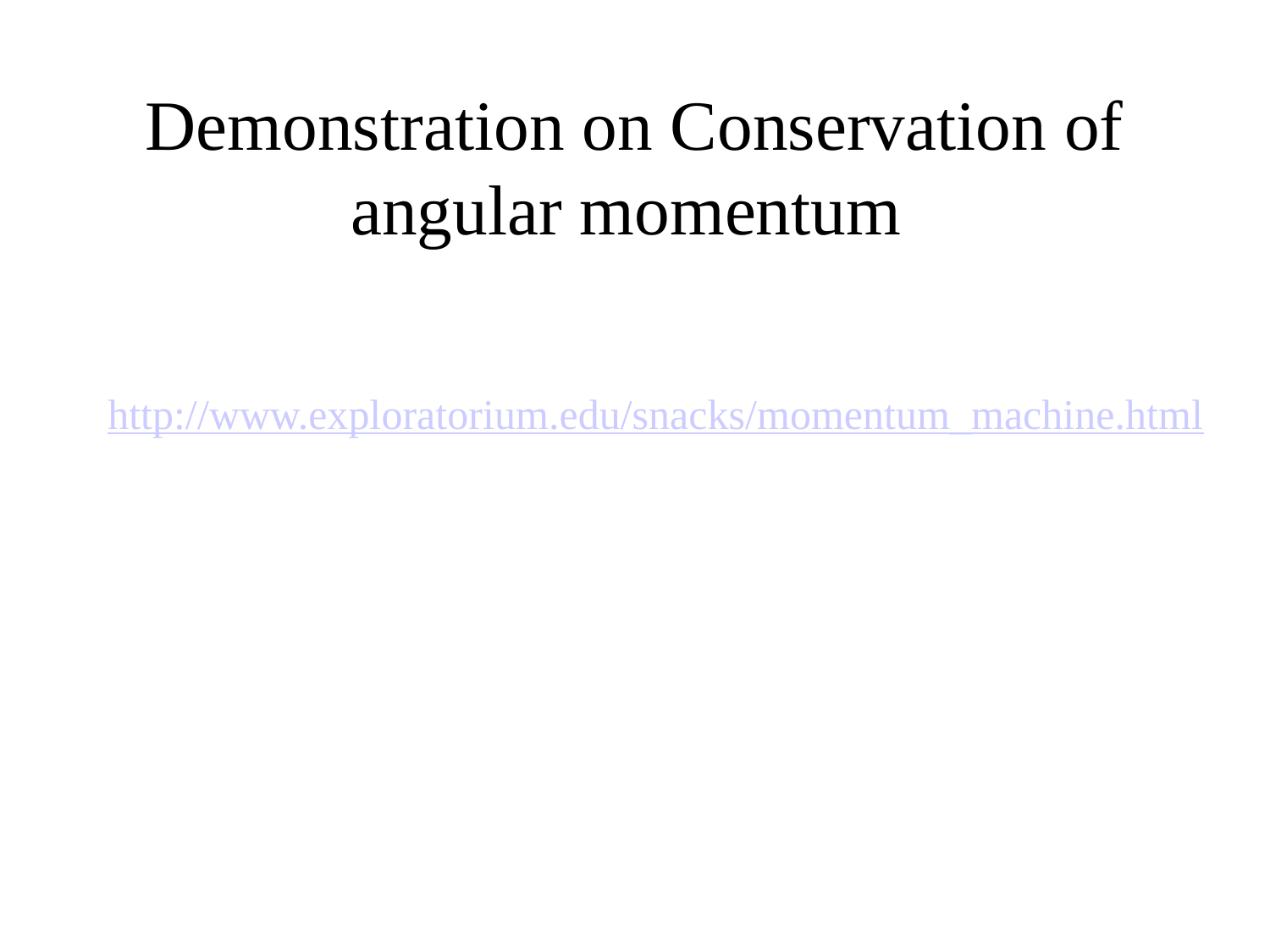

# Demonstration on Conservation of angular momentum
http://www.exploratorium.edu/snacks/momentum_machine.html